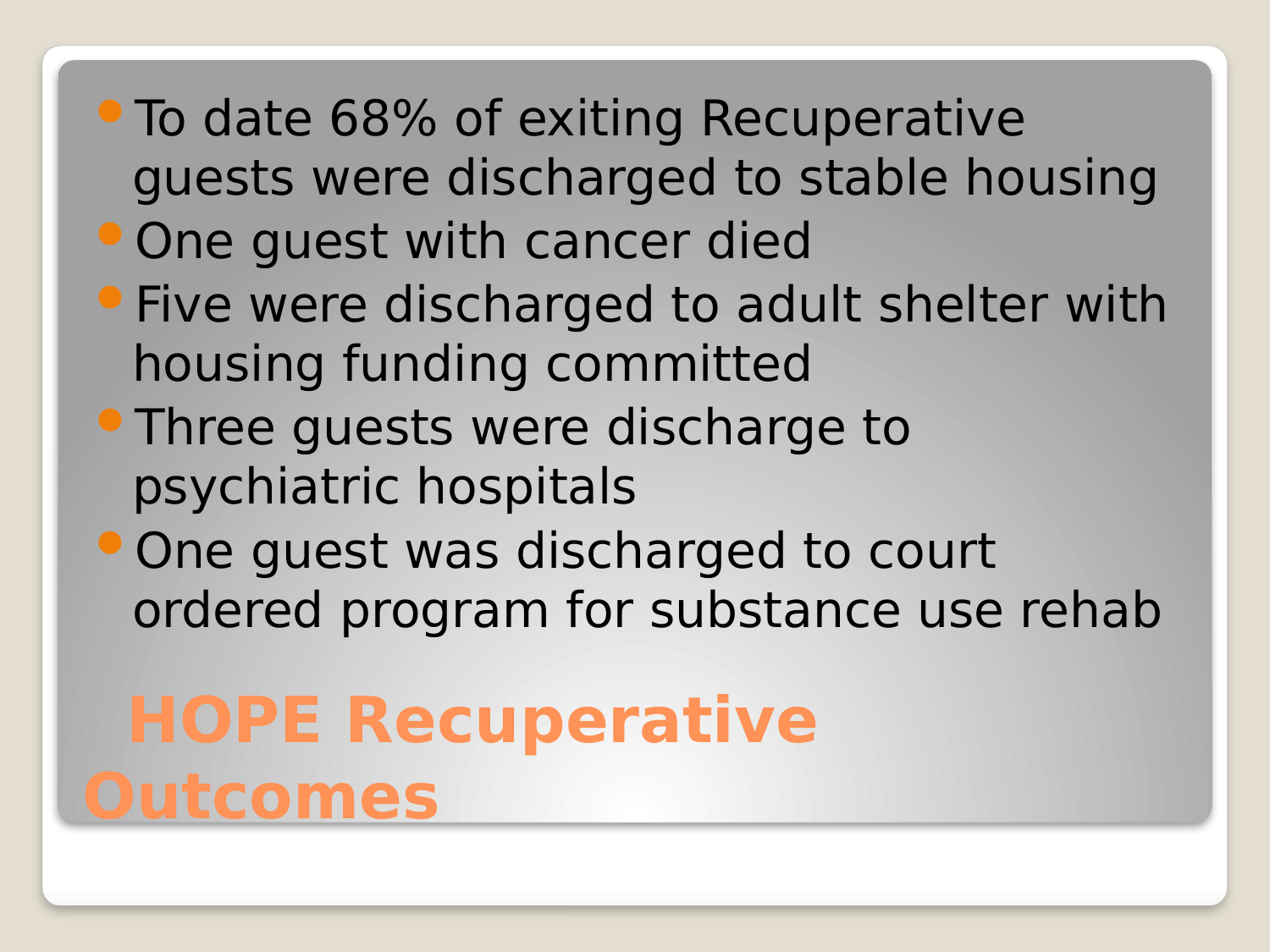

To date 68% of exiting Recuperative guests were discharged to stable housing
One guest with cancer died
Five were discharged to adult shelter with housing funding committed
Three guests were discharge to psychiatric hospitals
One guest was discharged to court ordered program for substance use rehab
# HOPE Recuperative Outcomes